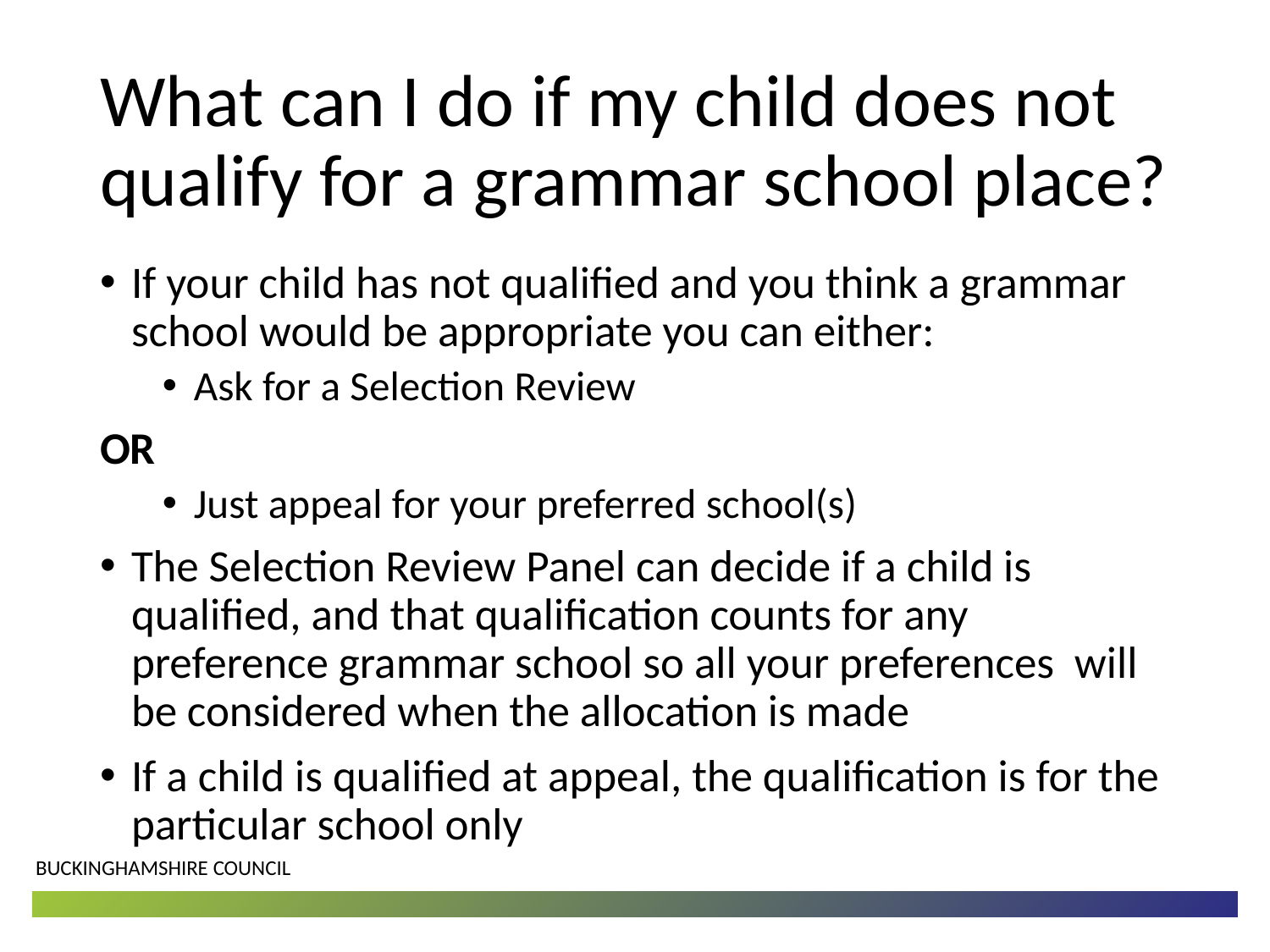

# What can I do if my child does not qualify for a grammar school place?
If your child has not qualified and you think a grammar school would be appropriate you can either:
Ask for a Selection Review
OR
Just appeal for your preferred school(s)
The Selection Review Panel can decide if a child is qualified, and that qualification counts for any preference grammar school so all your preferences  will be considered when the allocation is made
If a child is qualified at appeal, the qualification is for the particular school only